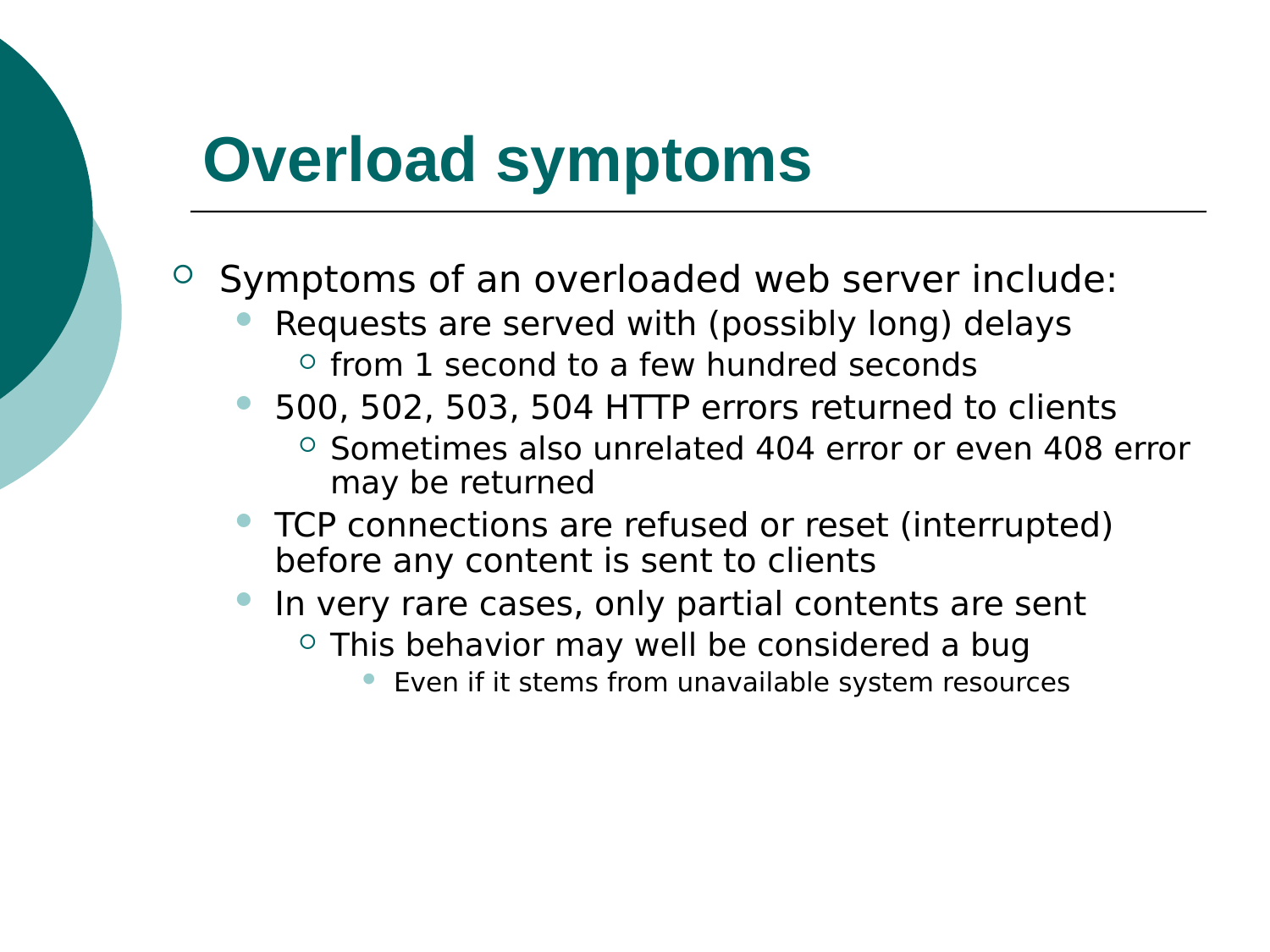

# Overload symptoms
Symptoms of an overloaded web server include:
Requests are served with (possibly long) delays
from 1 second to a few hundred seconds
500, 502, 503, 504 HTTP errors returned to clients
Sometimes also unrelated 404 error or even 408 error may be returned
TCP connections are refused or reset (interrupted) before any content is sent to clients
In very rare cases, only partial contents are sent
This behavior may well be considered a bug
Even if it stems from unavailable system resources